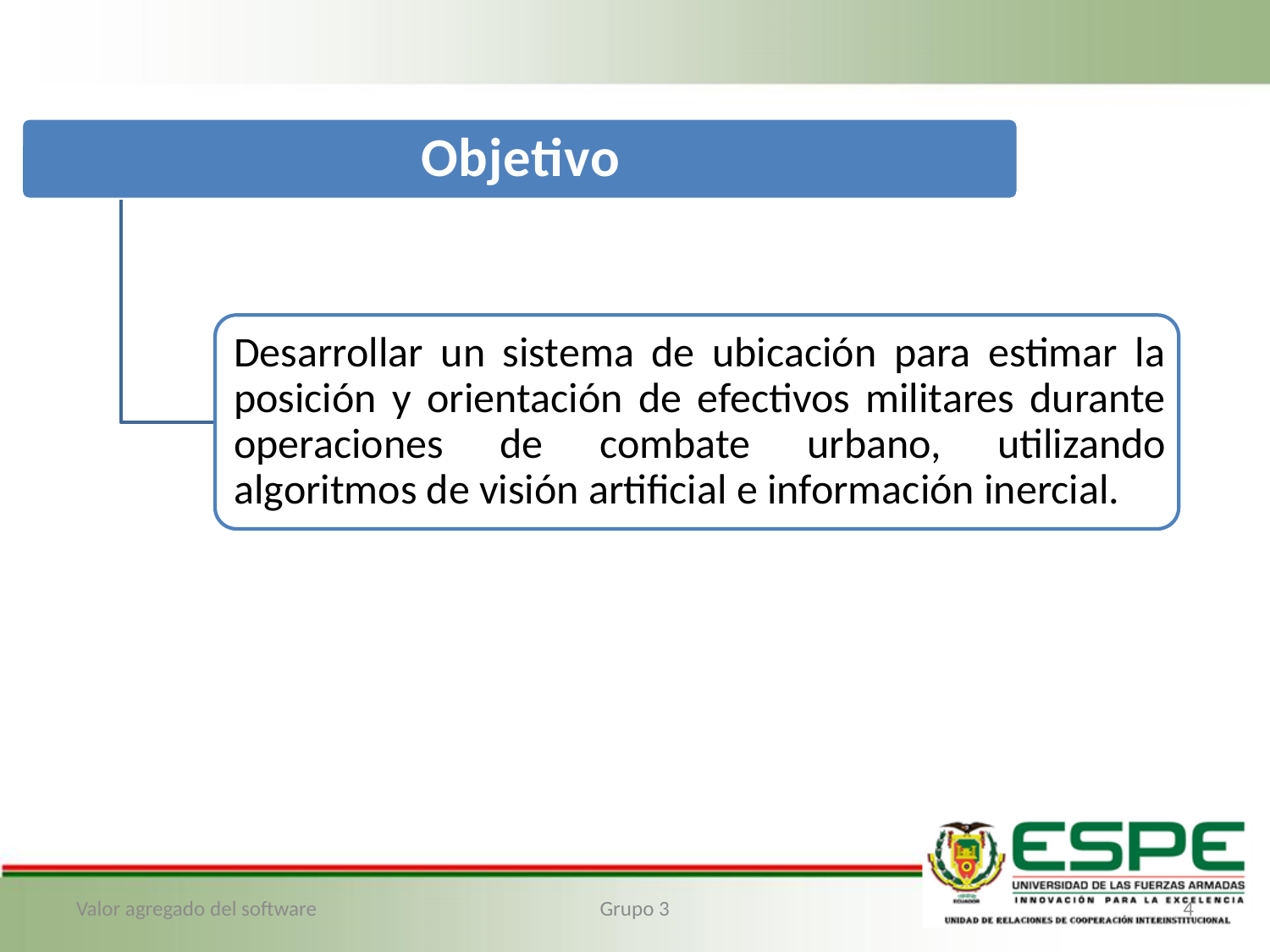

Objetivo
Desarrollar un sistema de ubicación para estimar la posición y orientación de efectivos militares durante operaciones de combate urbano, utilizando algoritmos de visión artificial e información inercial.
Valor agregado del software
Grupo 3
4